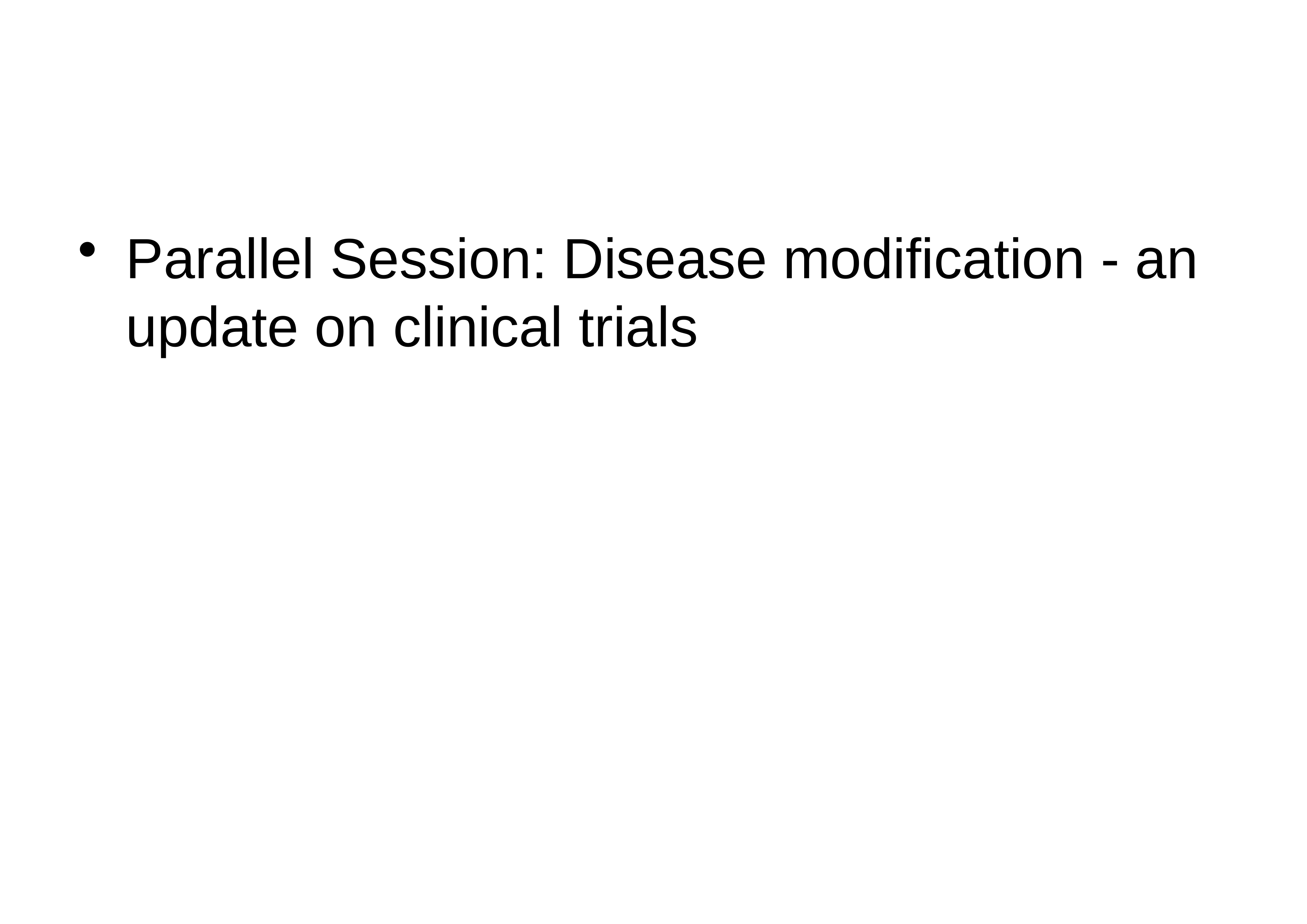

#
Parallel Session: Disease modification - an update on clinical trials